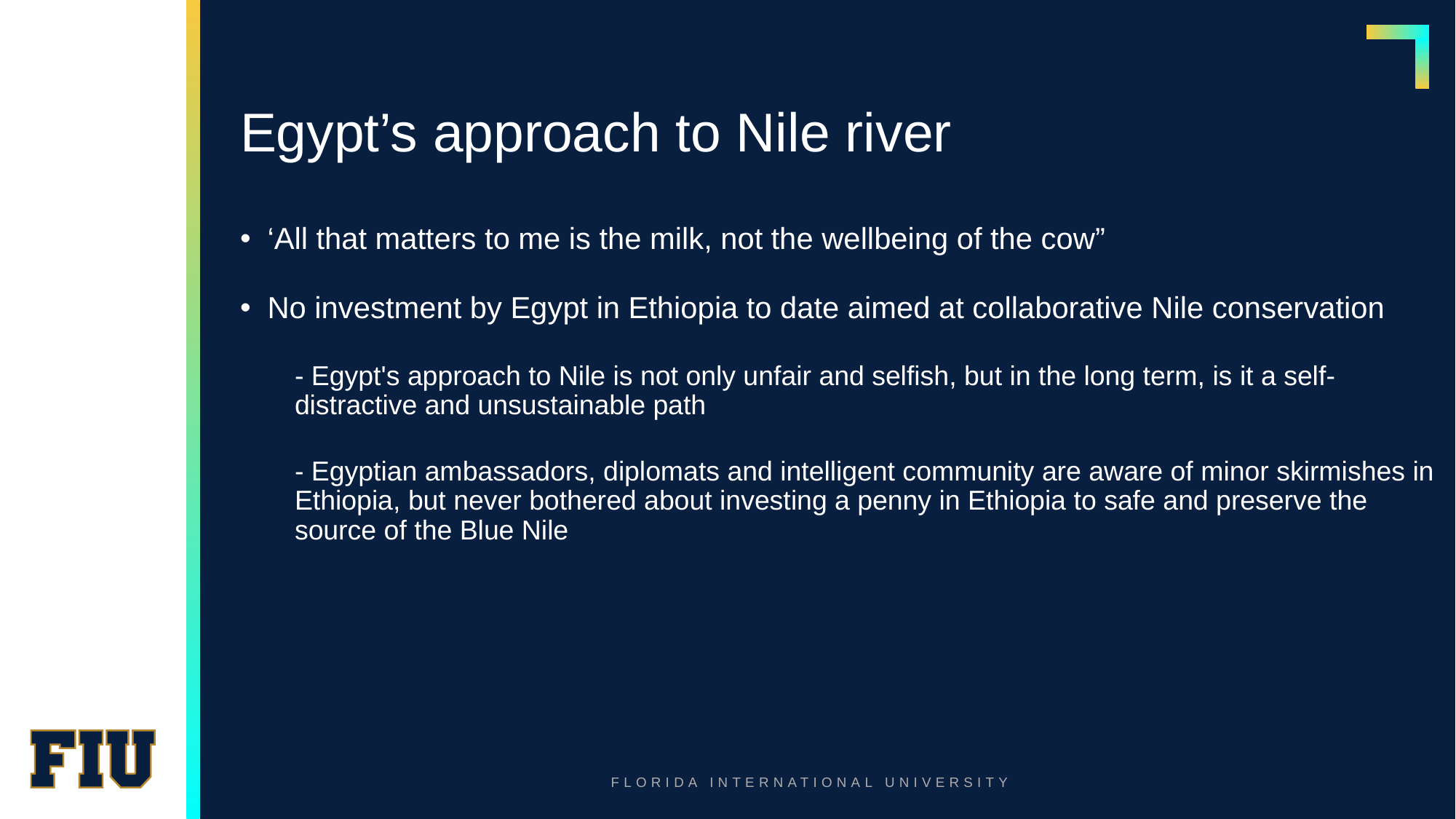

# Egypt’s approach to Nile river
‘All that matters to me is the milk, not the wellbeing of the cow”
No investment by Egypt in Ethiopia to date aimed at collaborative Nile conservation
- Egypt's approach to Nile is not only unfair and selfish, but in the long term, is it a self-distractive and unsustainable path
- Egyptian ambassadors, diplomats and intelligent community are aware of minor skirmishes in Ethiopia, but never bothered about investing a penny in Ethiopia to safe and preserve the source of the Blue Nile